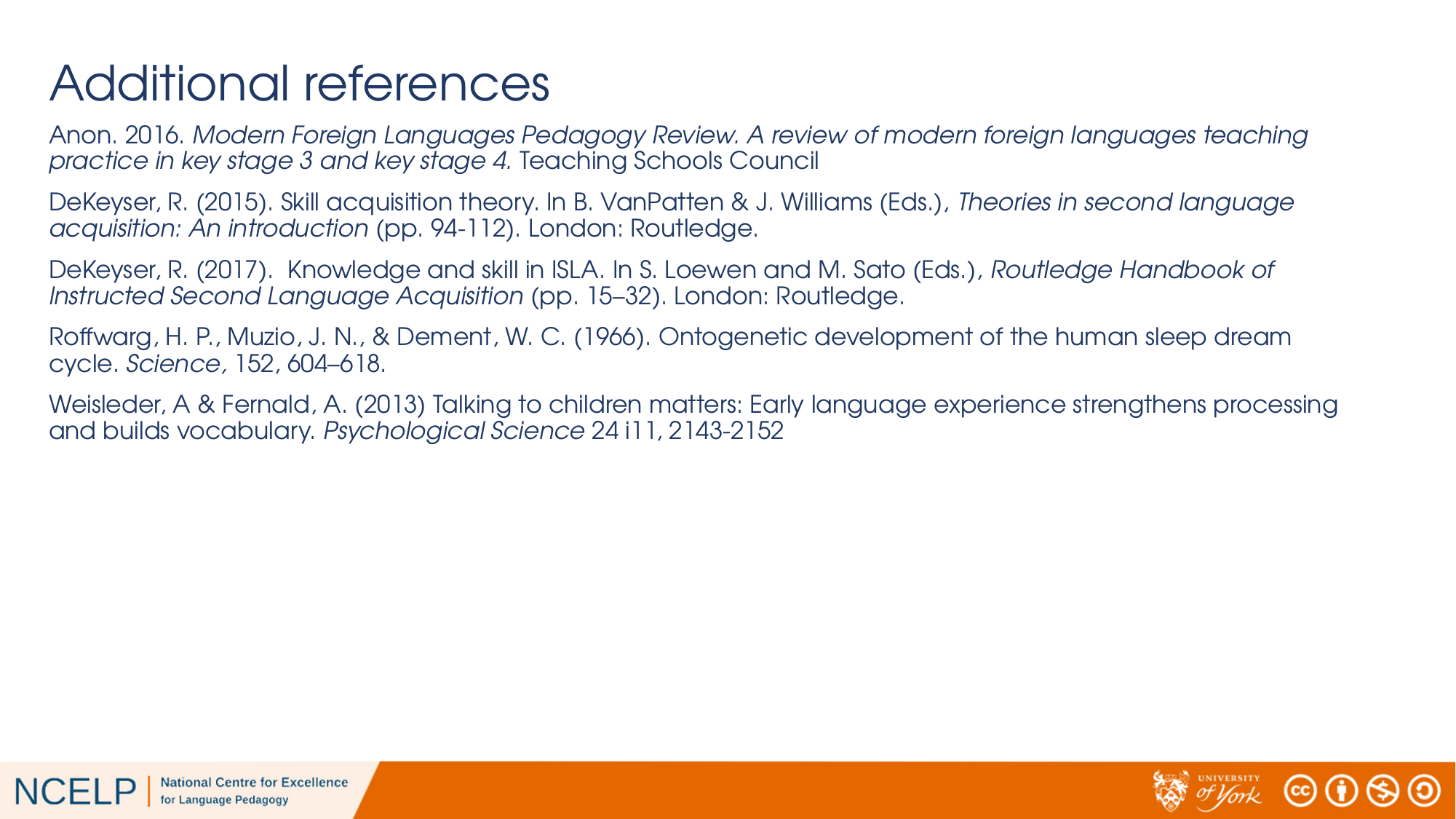

# Additional references
Anon. 2016. Modern Foreign Languages Pedagogy Review. A review of modern foreign languages teaching practice in key stage 3 and key stage 4. Teaching Schools Council
DeKeyser, R. (2015). Skill acquisition theory. In B. VanPatten & J. Williams (Eds.), Theories in second language acquisition: An introduction (pp. 94-112). London: Routledge.
DeKeyser, R. (2017).  Knowledge and skill in ISLA. In S. Loewen and M. Sato (Eds.), Routledge Handbook of Instructed Second Language Acquisition (pp. 15–32). London: Routledge.
Roffwarg, H. P., Muzio, J. N., & Dement, W. C. (1966). Ontogenetic development of the human sleep dream cycle. Science, 152, 604–618.
Weisleder, A & Fernald, A. (2013) Talking to children matters: Early language experience strengthens processing and builds vocabulary. Psychological Science 24 i11, 2143-2152